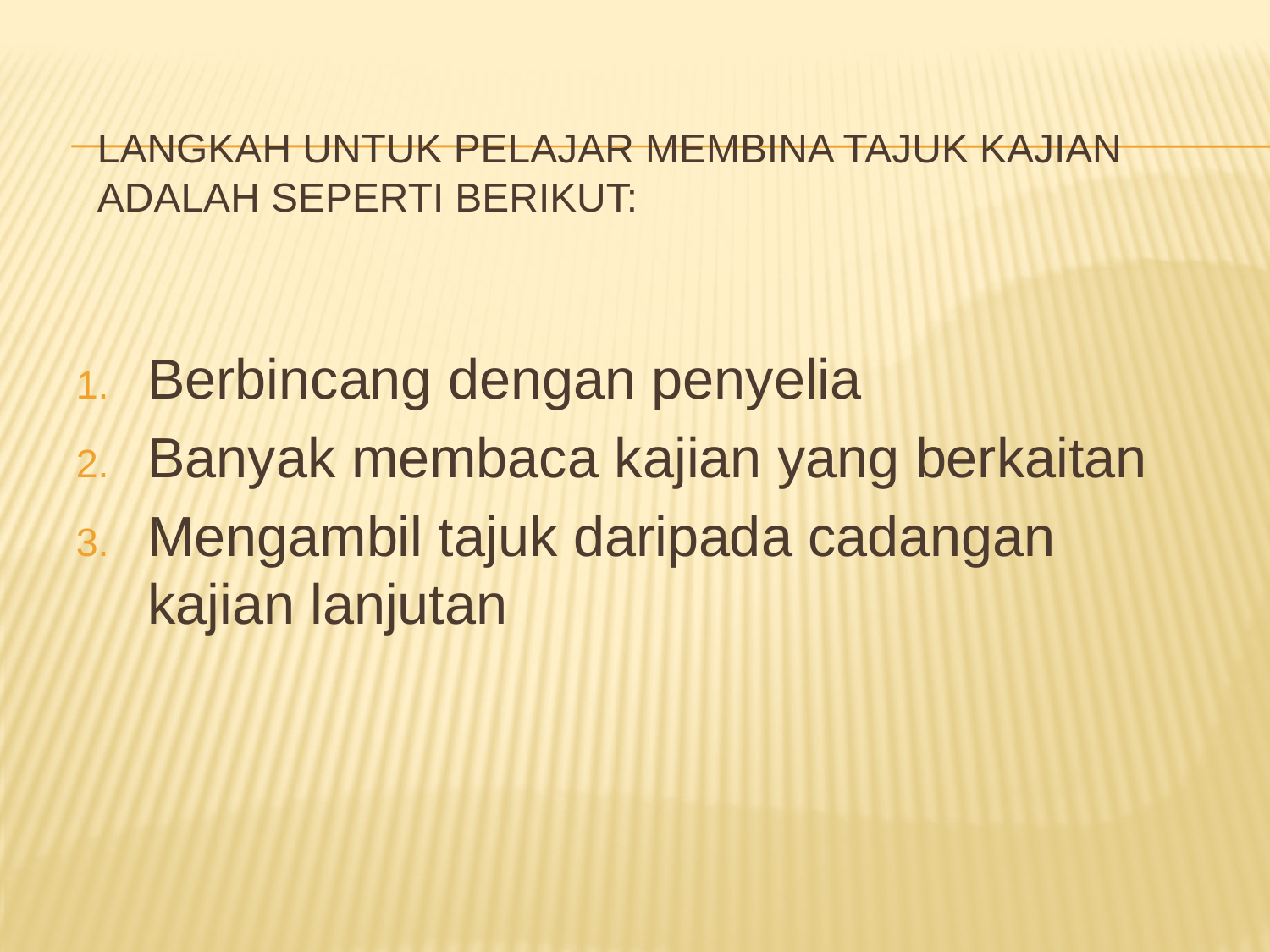

# Langkah untuk pelajar membina tajuk kajian adalah seperti berikut:
Berbincang dengan penyelia
Banyak membaca kajian yang berkaitan
Mengambil tajuk daripada cadangan kajian lanjutan